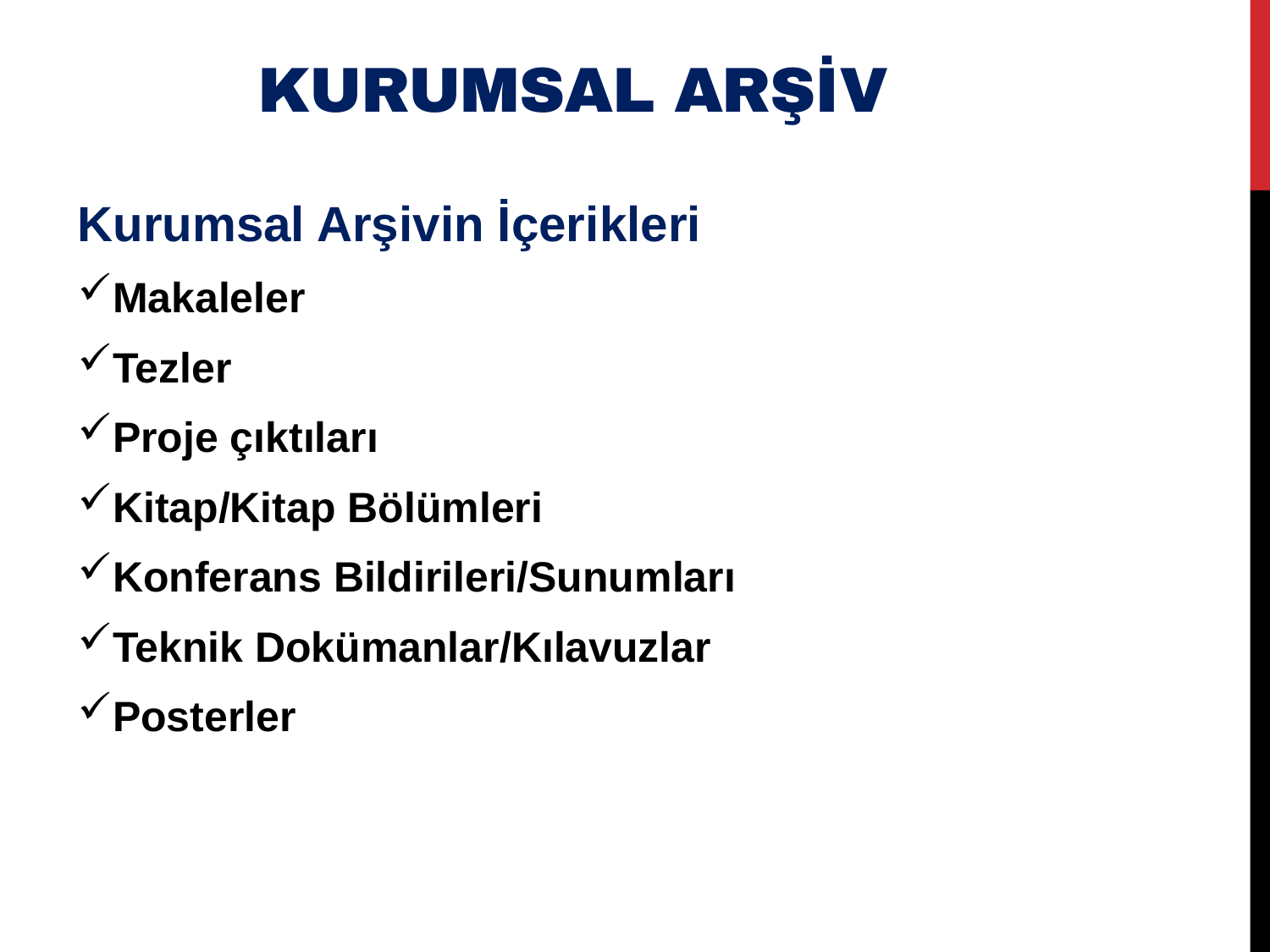

# KURUMSAL ARŞİV
Kurumsal Arşivin İçerikleri
Makaleler
Tezler
Proje çıktıları
Kitap/Kitap Bölümleri
Konferans Bildirileri/Sunumları
Teknik Dokümanlar/Kılavuzlar
Posterler